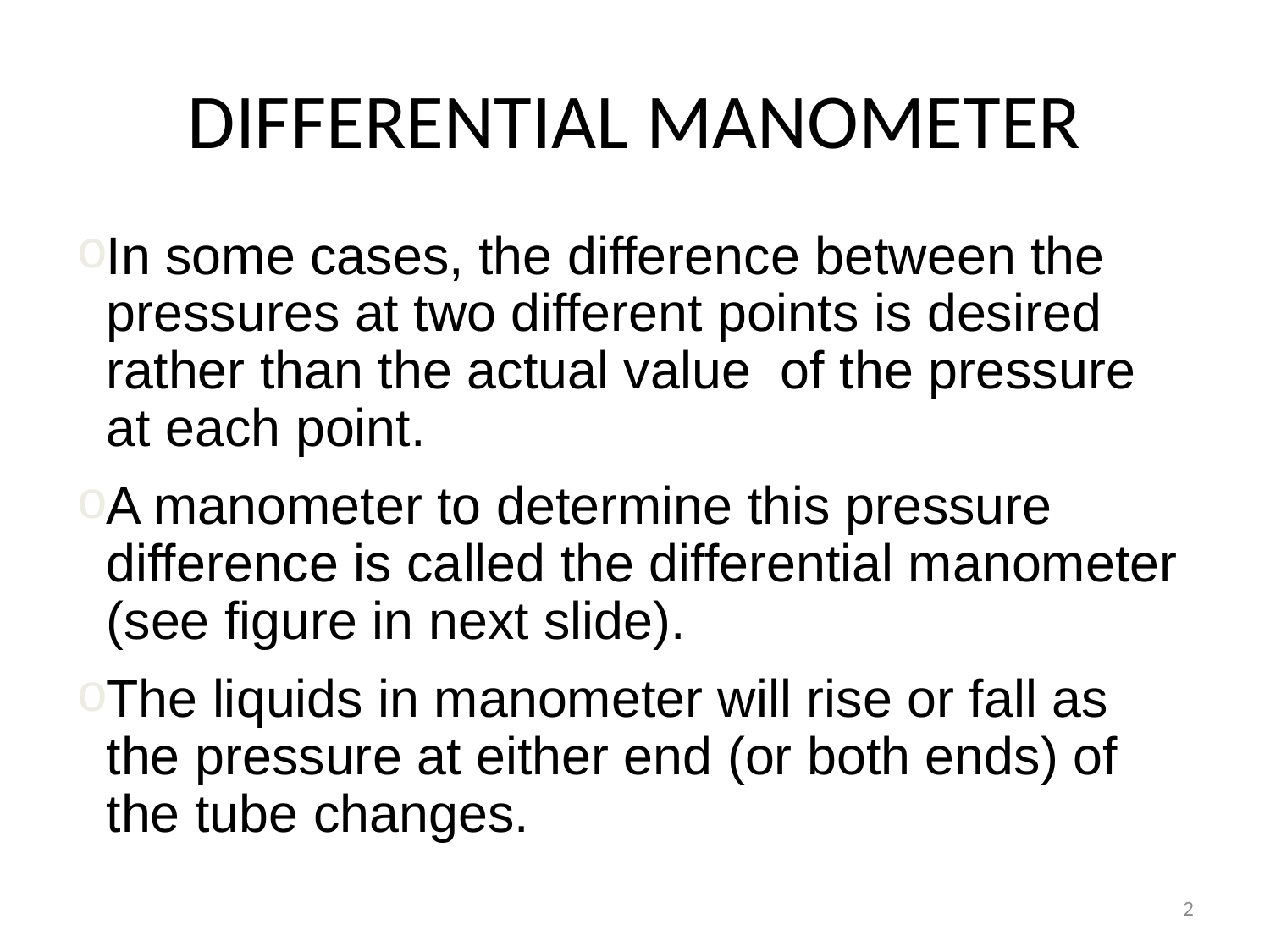

# DIFFERENTIAL MANOMETER
In some cases, the difference between the pressures at two different points is desired rather than the actual value  of the pressure at each point.
A manometer to determine this pressure difference is called the differential manometer (see figure in next slide).
The liquids in manometer will rise or fall as the pressure at either end (or both ends) of the tube changes.
2